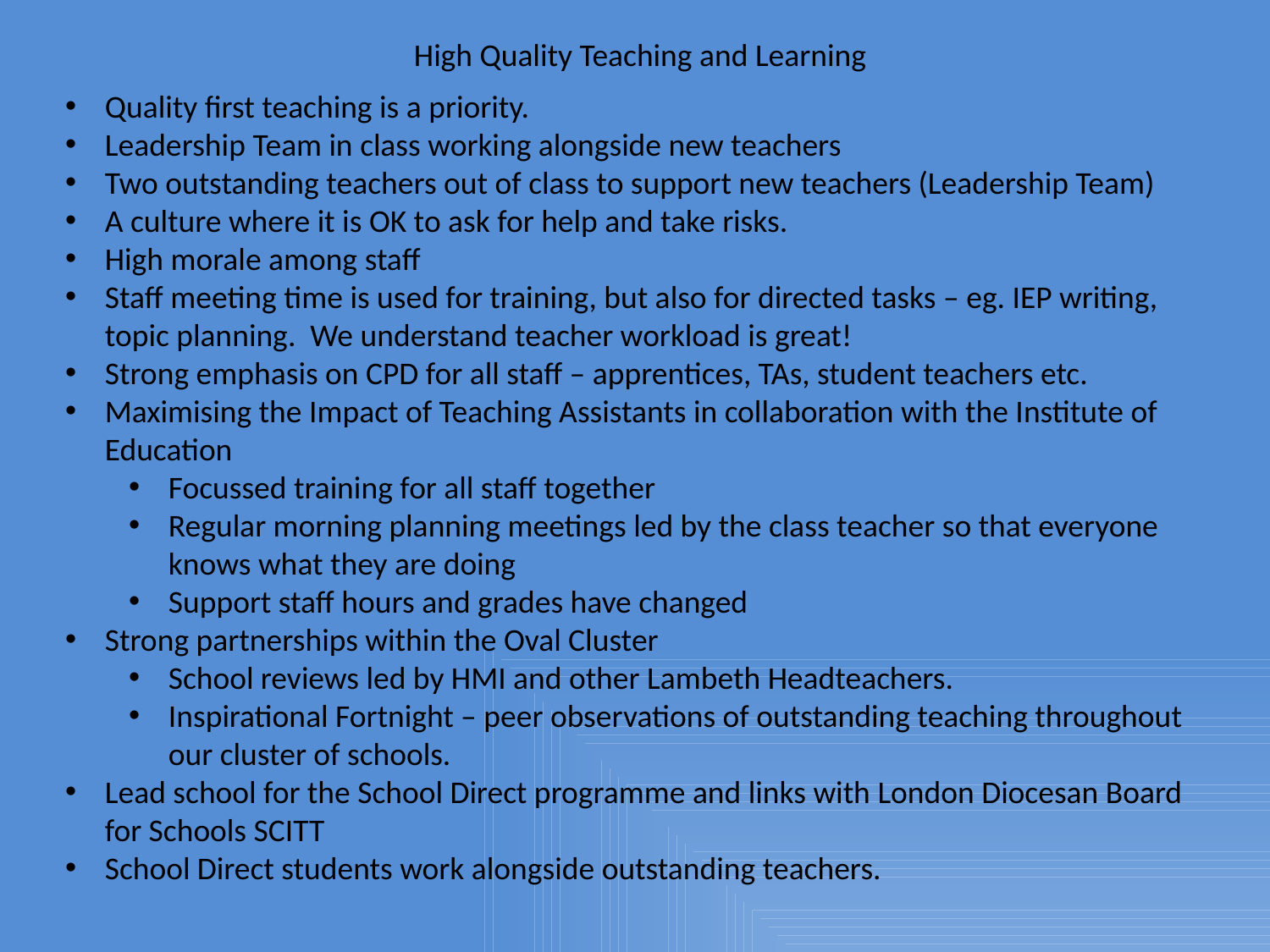

High Quality Teaching and Learning
Quality first teaching is a priority.
Leadership Team in class working alongside new teachers
Two outstanding teachers out of class to support new teachers (Leadership Team)
A culture where it is OK to ask for help and take risks.
High morale among staff
Staff meeting time is used for training, but also for directed tasks – eg. IEP writing, topic planning.  We understand teacher workload is great!
Strong emphasis on CPD for all staff – apprentices, TAs, student teachers etc.
Maximising the Impact of Teaching Assistants in collaboration with the Institute of Education
Focussed training for all staff together
Regular morning planning meetings led by the class teacher so that everyone knows what they are doing
Support staff hours and grades have changed
Strong partnerships within the Oval Cluster
School reviews led by HMI and other Lambeth Headteachers.
Inspirational Fortnight – peer observations of outstanding teaching throughout our cluster of schools.
Lead school for the School Direct programme and links with London Diocesan Board for Schools SCITT
School Direct students work alongside outstanding teachers.